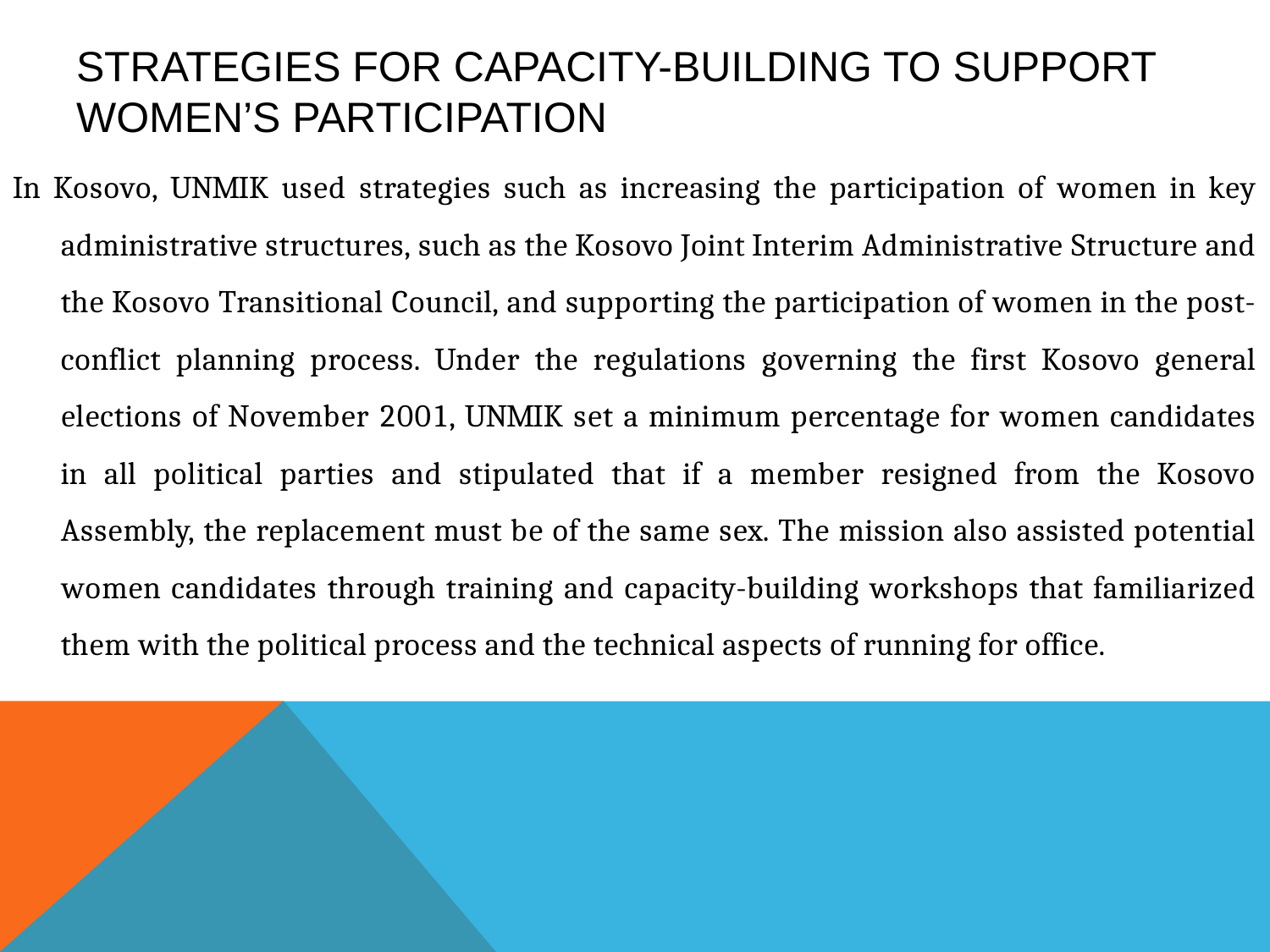

# STRATEGIES FOR CAPACITY-BUILDING TO SUPPORT WOMEN’S PARTICIPATION
In Kosovo, UNMIK used strategies such as increasing the participation of women in key administrative structures, such as the Kosovo Joint Interim Administrative Structure and the Kosovo Transitional Council, and supporting the participation of women in the post-conflict planning process. Under the regulations governing the first Kosovo general elections of November 2001, UNMIK set a minimum percentage for women candidates in all political parties and stipulated that if a member resigned from the Kosovo Assembly, the replacement must be of the same sex. The mission also assisted potential women candidates through training and capacity-building workshops that familiarized them with the political process and the technical aspects of running for office.